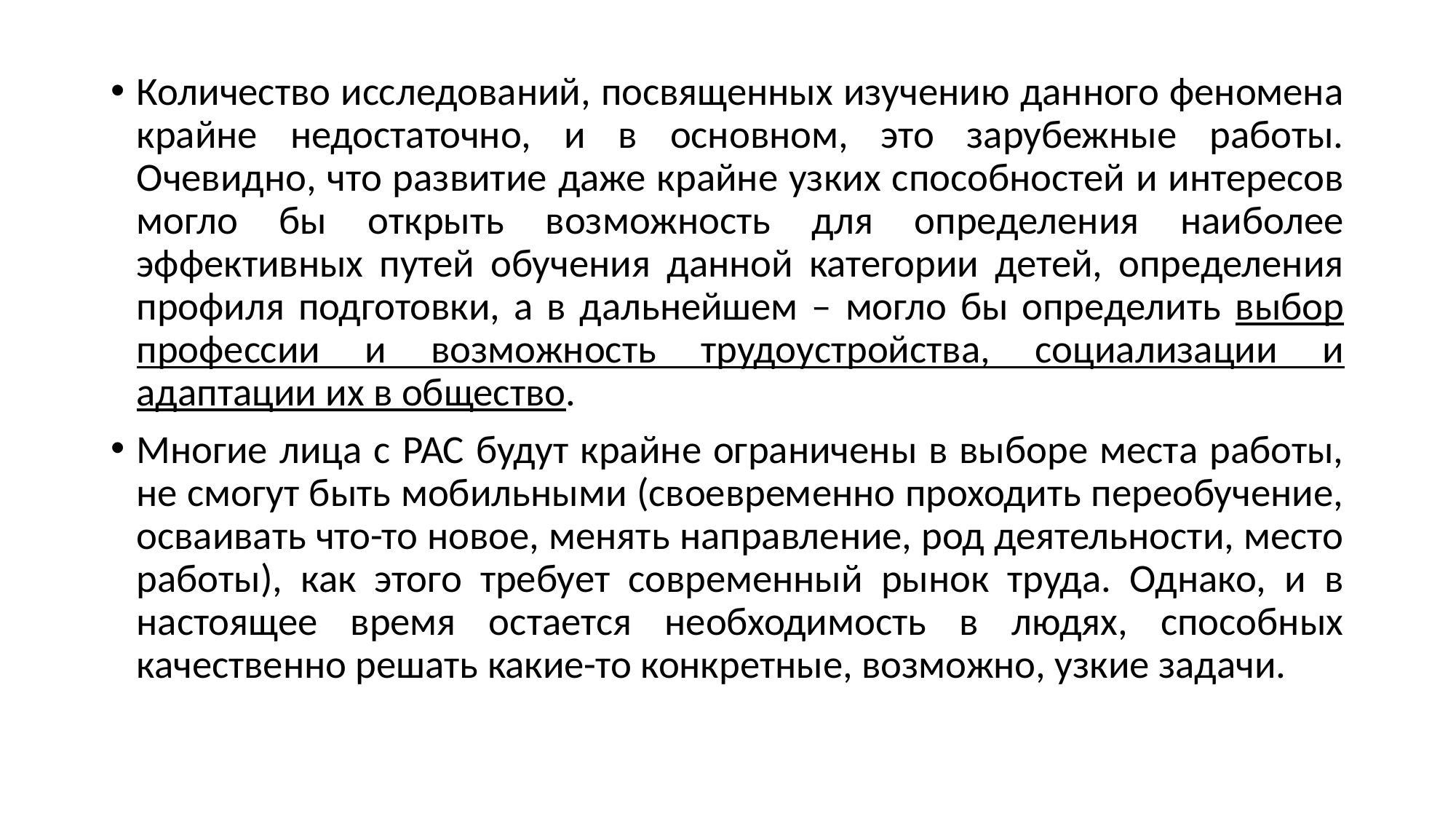

Количество исследований, посвященных изучению данного феномена крайне недостаточно, и в основном, это зарубежные работы. Очевидно, что развитие даже крайне узких способностей и интересов могло бы открыть возможность для определения наиболее эффективных путей обучения данной категории детей, определения профиля подготовки, а в дальнейшем – могло бы определить выбор профессии и возможность трудоустройства, социализации и адаптации их в общество.
Многие лица с РАС будут крайне ограничены в выборе места работы, не смогут быть мобильными (своевременно проходить переобучение, осваивать что-то новое, менять направление, род деятельности, место работы), как этого требует современный рынок труда. Однако, и в настоящее время остается необходимость в людях, способных качественно решать какие-то конкретные, возможно, узкие задачи.